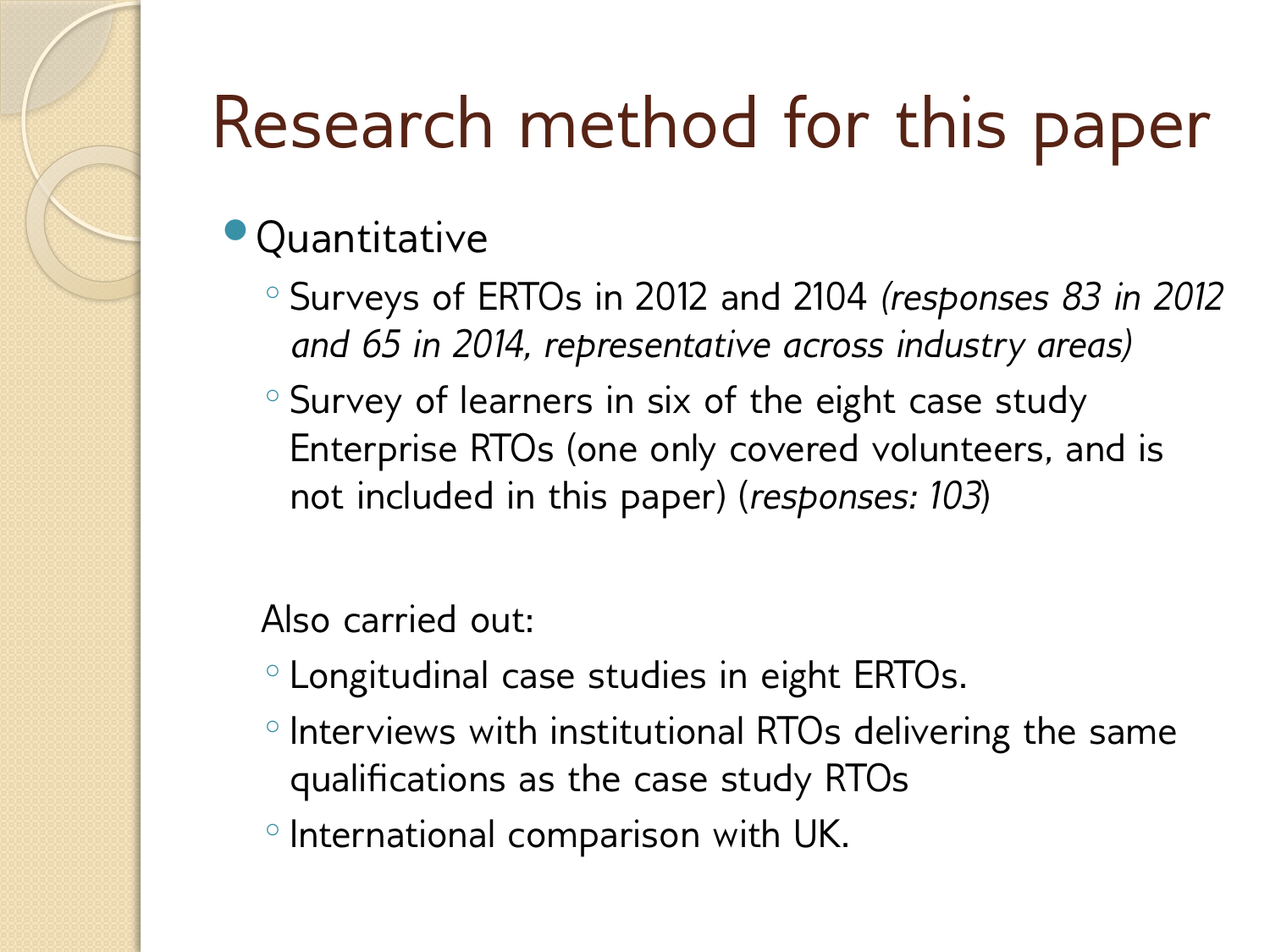

# Research method for this paper
Quantitative
Surveys of ERTOs in 2012 and 2104 (responses 83 in 2012 and 65 in 2014, representative across industry areas)
Survey of learners in six of the eight case study Enterprise RTOs (one only covered volunteers, and is not included in this paper) (responses: 103)

Also carried out:
Longitudinal case studies in eight ERTOs.
Interviews with institutional RTOs delivering the same qualifications as the case study RTOs
International comparison with UK.